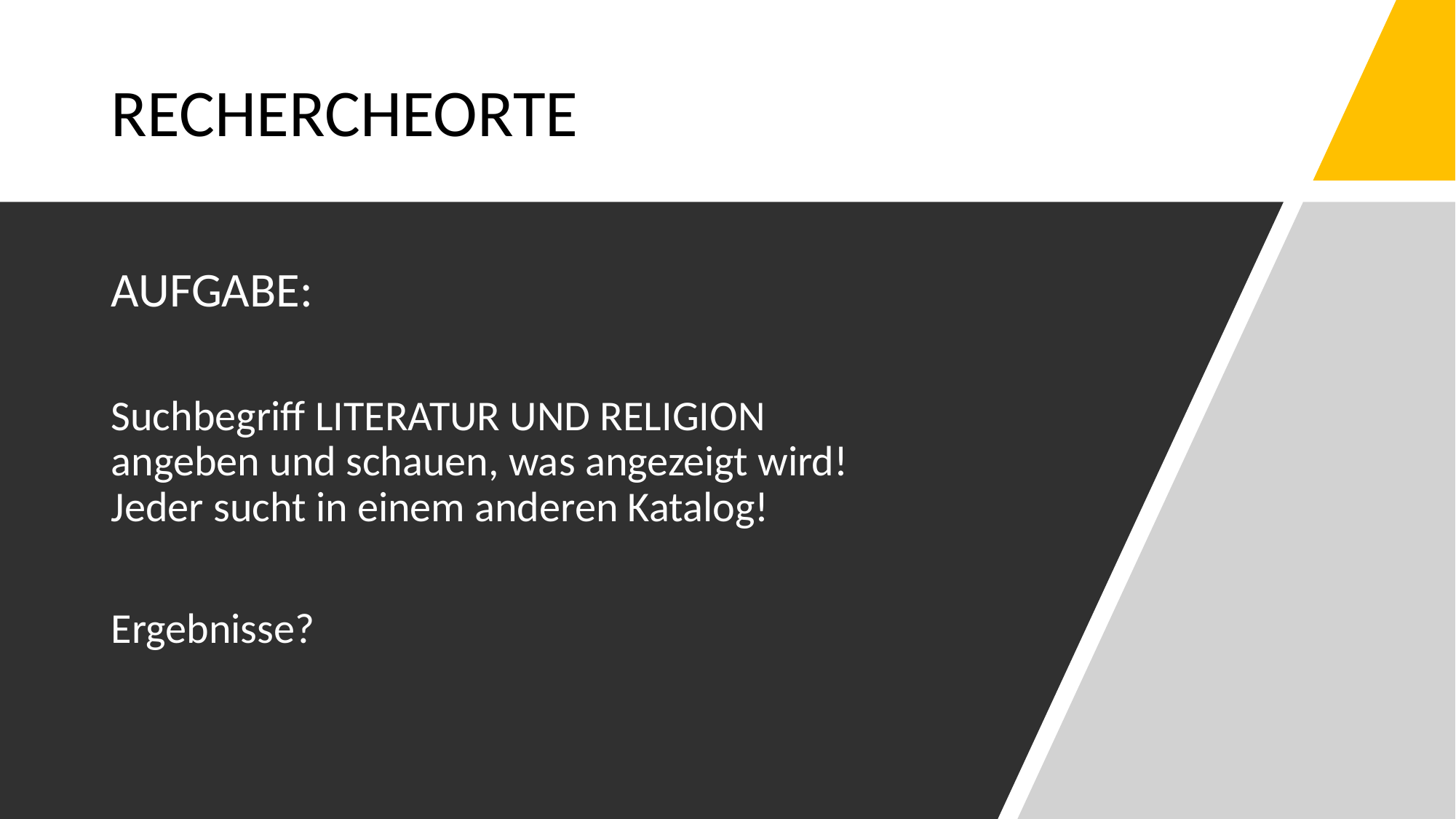

# RECHERCHEORTE

AUFGABE:

Suchbegriff LITERATUR UND RELIGION 
angeben und schauen, was angezeigt wird! 
Jeder sucht in einem anderen Katalog!

Ergebnisse?